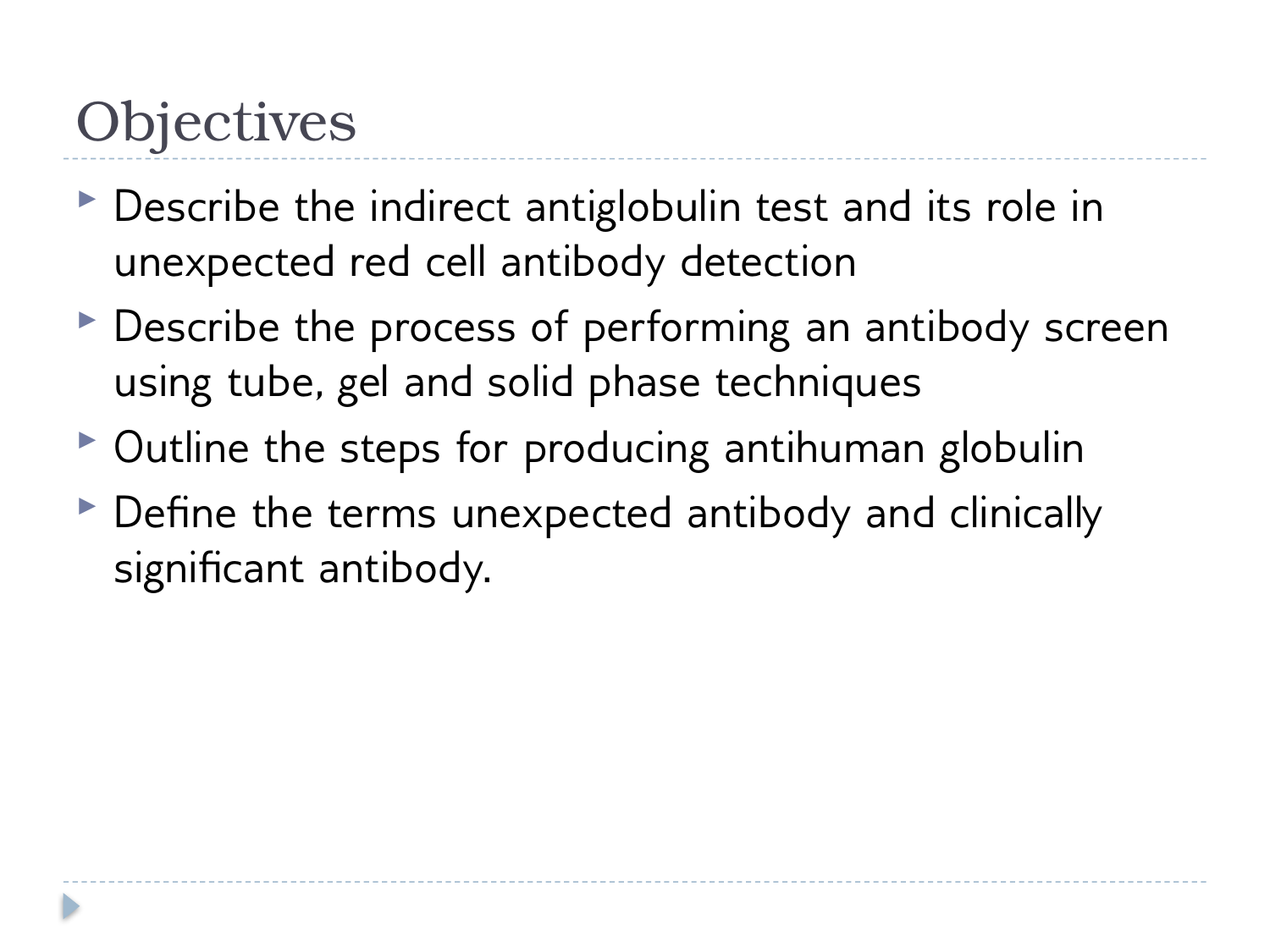

# Objectives
Describe the indirect antiglobulin test and its role in unexpected red cell antibody detection
Describe the process of performing an antibody screen using tube, gel and solid phase techniques
Outline the steps for producing antihuman globulin
Define the terms unexpected antibody and clinically significant antibody.